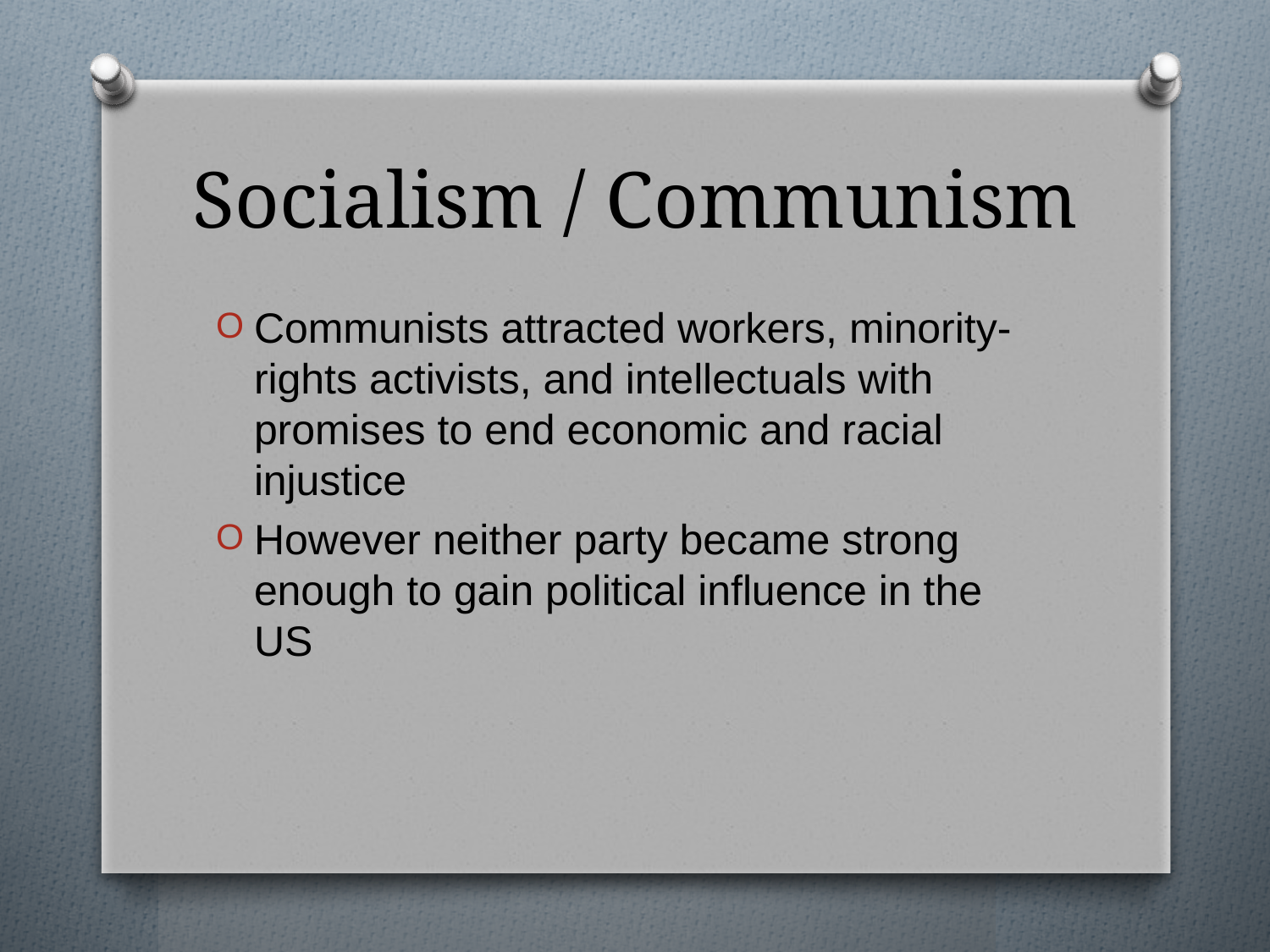

# Socialism / Communism
Communists attracted workers, minority-rights activists, and intellectuals with promises to end economic and racial injustice
However neither party became strong enough to gain political influence in the US